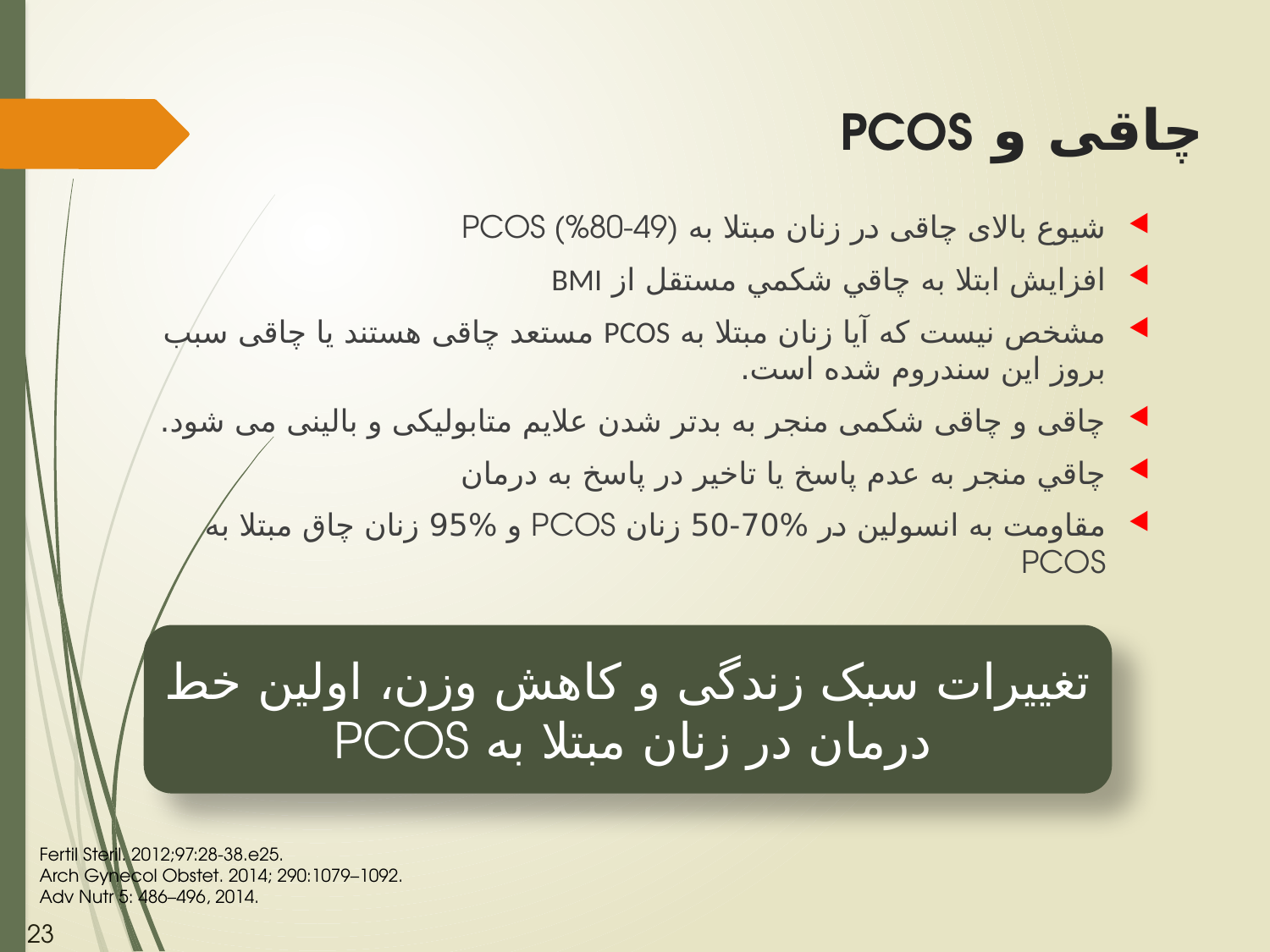

# چاقی و PCOS
شیوع بالای چاقی در زنان مبتلا به PCOS (%80-49)
افزايش ابتلا به چاقي شكمي مستقل از BMI
مشخص نیست که آیا زنان مبتلا به PCOS مستعد چاقی هستند یا چاقی سبب بروز این سندروم شده است.
چاقی و چاقی شکمی منجر به بدتر شدن علایم متابولیکی و بالینی می شود.
چاقي منجر به عدم پاسخ يا تاخير در پاسخ به درمان
مقاومت به انسولین در %70-50 زنان PCOS و %95 زنان چاق مبتلا به PCOS
تغییرات سبک زندگی و کاهش وزن، اولین خط درمان در زنان مبتلا به PCOS
Fertil Steril. 2012;97:28-38.e25.
Arch Gynecol Obstet. 2014; 290:1079–1092.
Adv Nutr 5: 486–496, 2014.
23